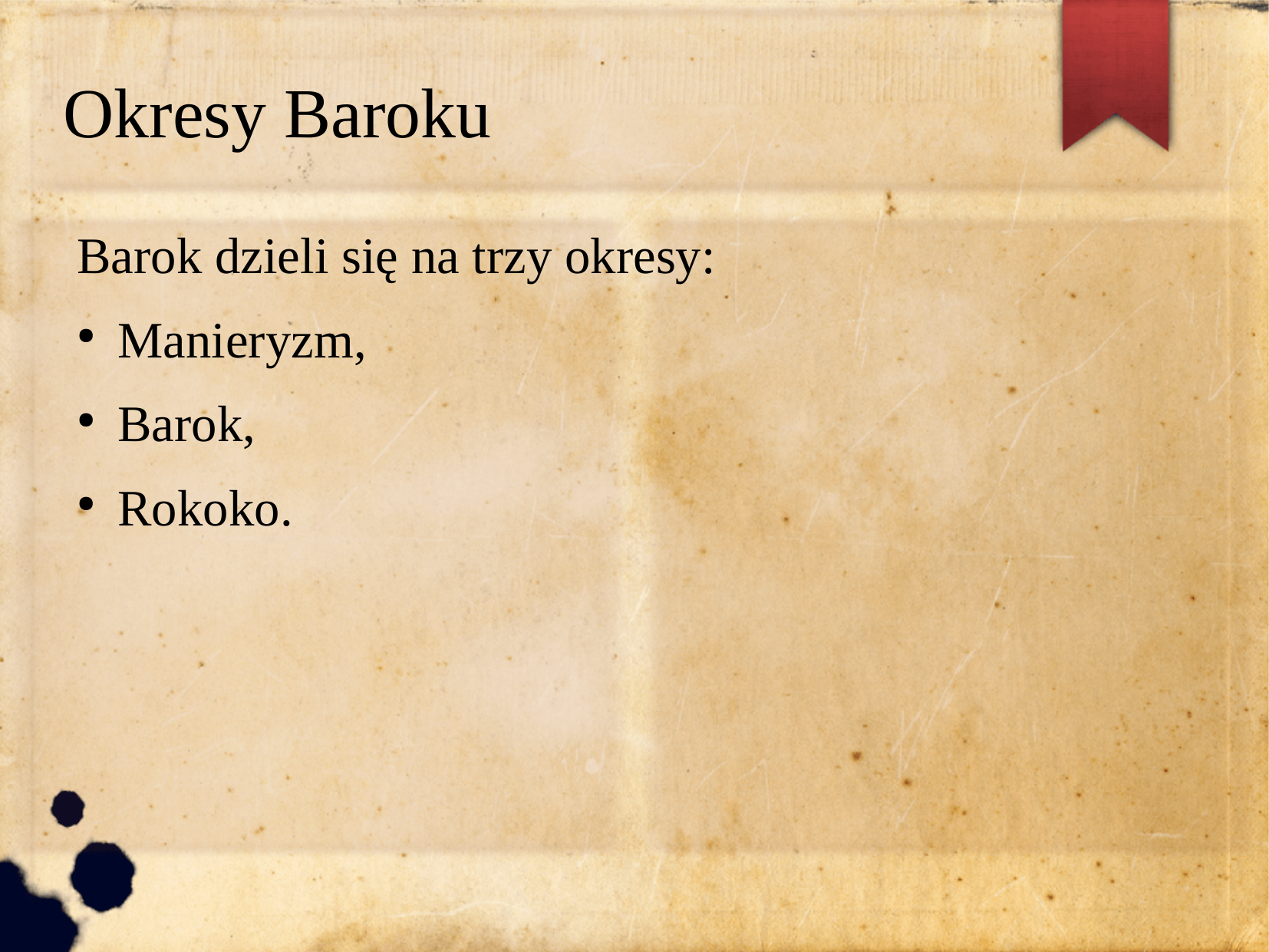

Okresy Baroku
Barok dzieli się na trzy okresy:
Manieryzm,
Barok,
Rokoko.